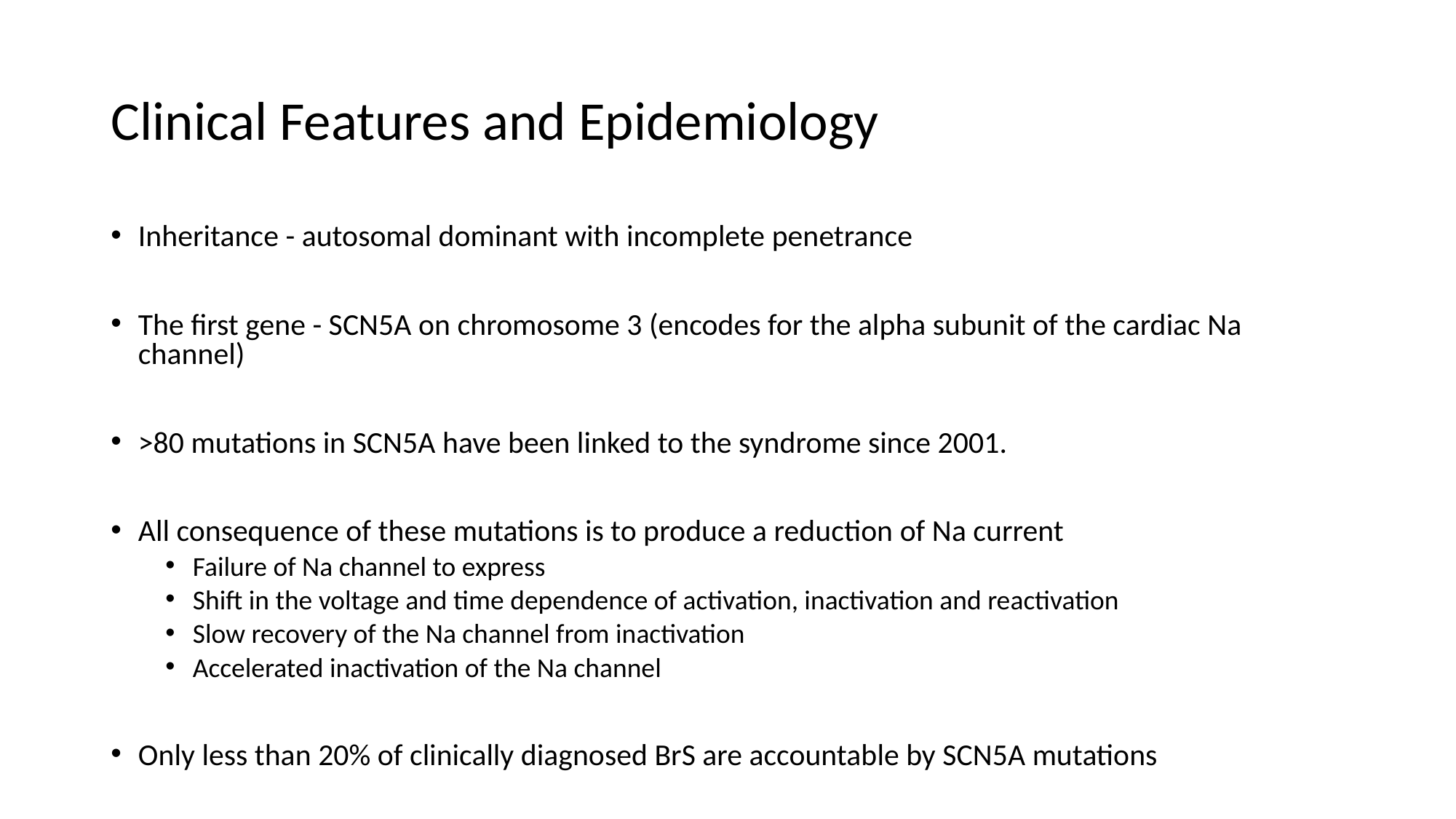

# Clinical Features and Epidemiology
Inheritance - autosomal dominant with incomplete penetrance

The first gene - SCN5A on chromosome 3 (encodes for the alpha subunit of the cardiac Na channel)

>80 mutations in SCN5A have been linked to the syndrome since 2001.

All consequence of these mutations is to produce a reduction of Na current
Failure of Na channel to express
Shift in the voltage and time dependence of activation, inactivation and reactivation
Slow recovery of the Na channel from inactivation
Accelerated inactivation of the Na channel

Only less than 20% of clinically diagnosed BrS are accountable by SCN5A mutations